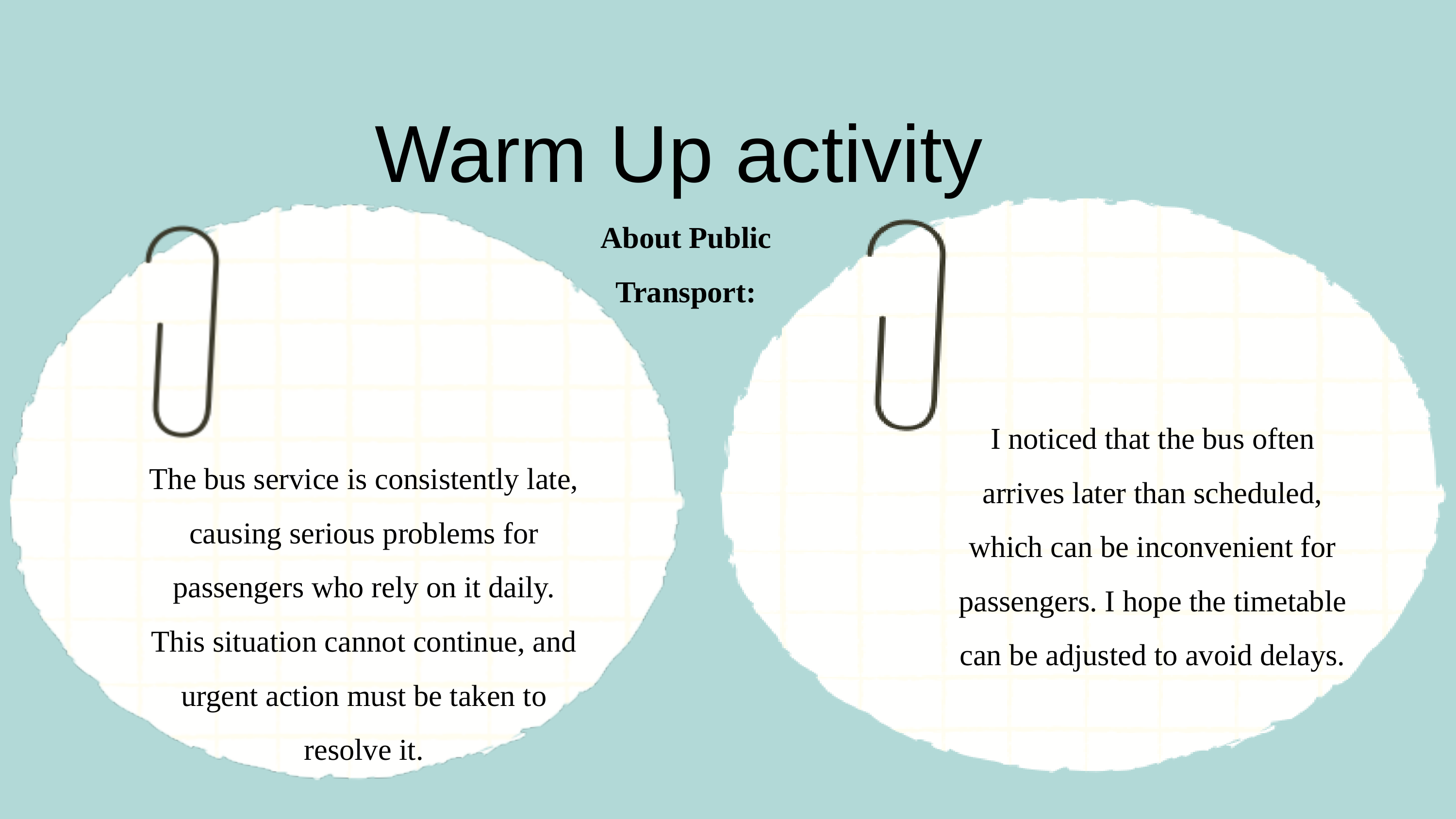

Warm Up activity
About Public Transport:

I noticed that the bus often arrives later than scheduled, which can be inconvenient for passengers. I hope the timetable can be adjusted to avoid delays.
The bus service is consistently late, causing serious problems for passengers who rely on it daily. This situation cannot continue, and urgent action must be taken to resolve it.